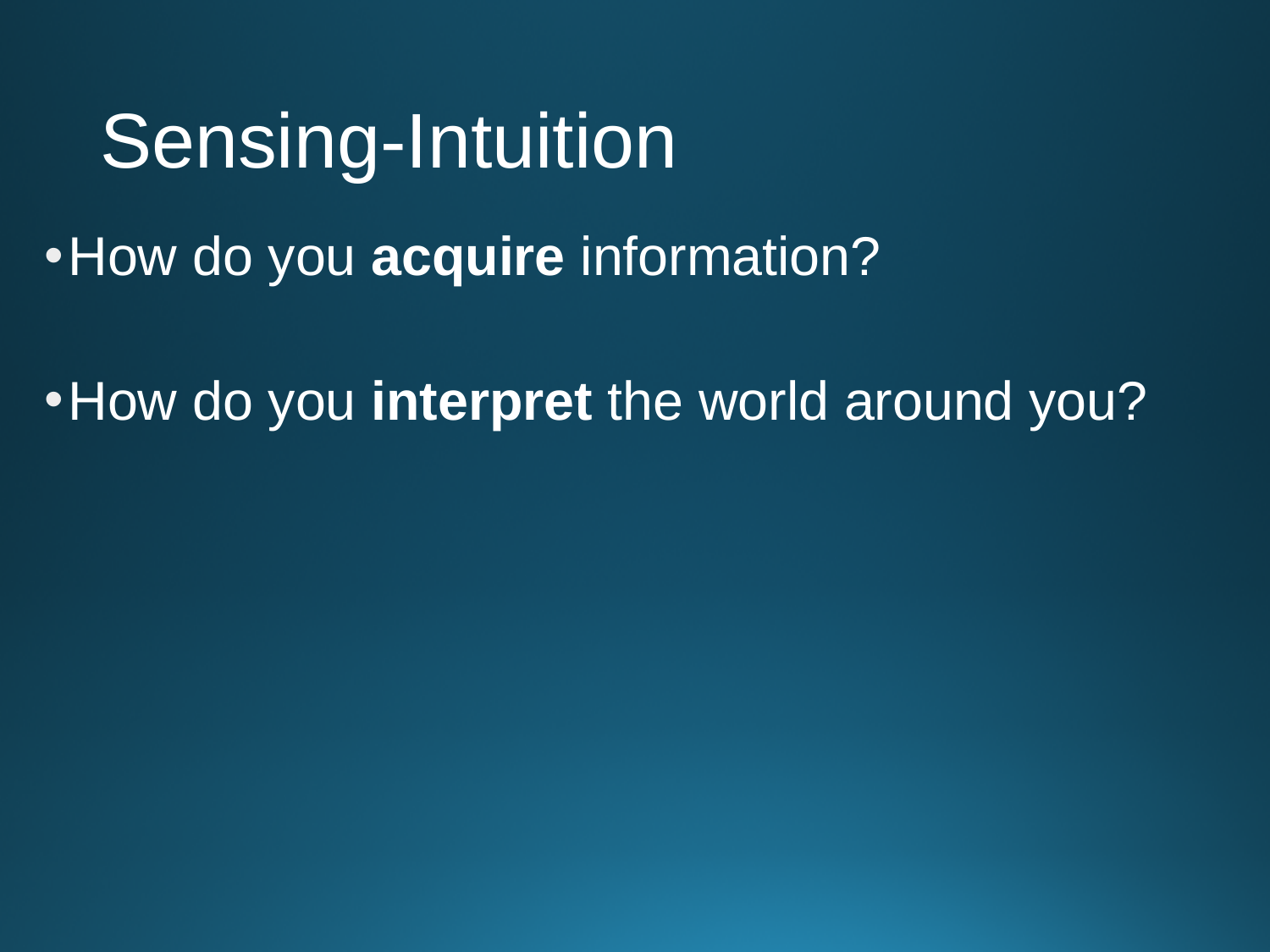

# Sensing-Intuition
How do you acquire information?

How do you interpret the world around you?